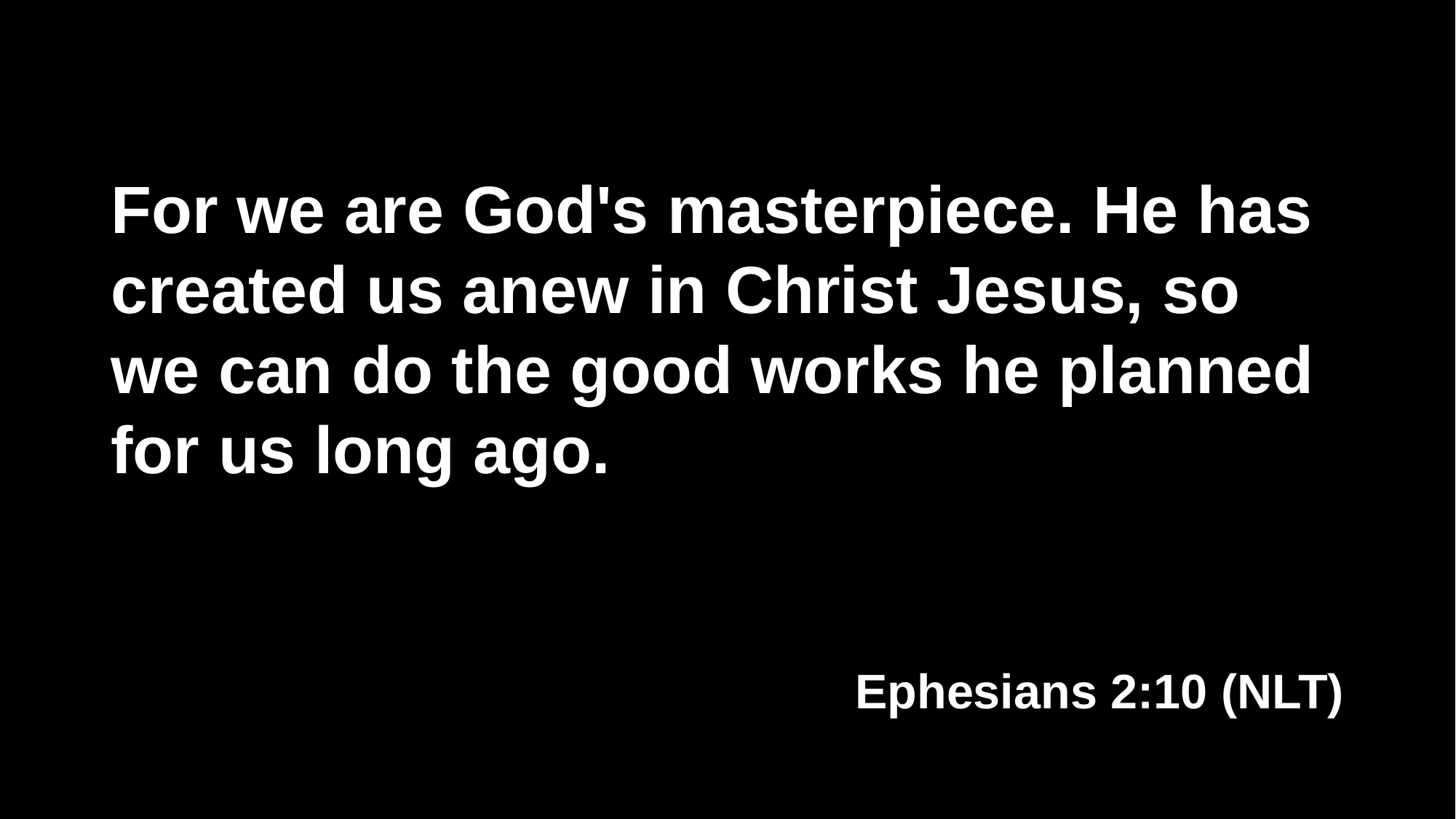

For we are God's masterpiece. He has created us anew in Christ Jesus, so we can do the good works he planned for us long ago.
Ephesians 2:10 (NLT)